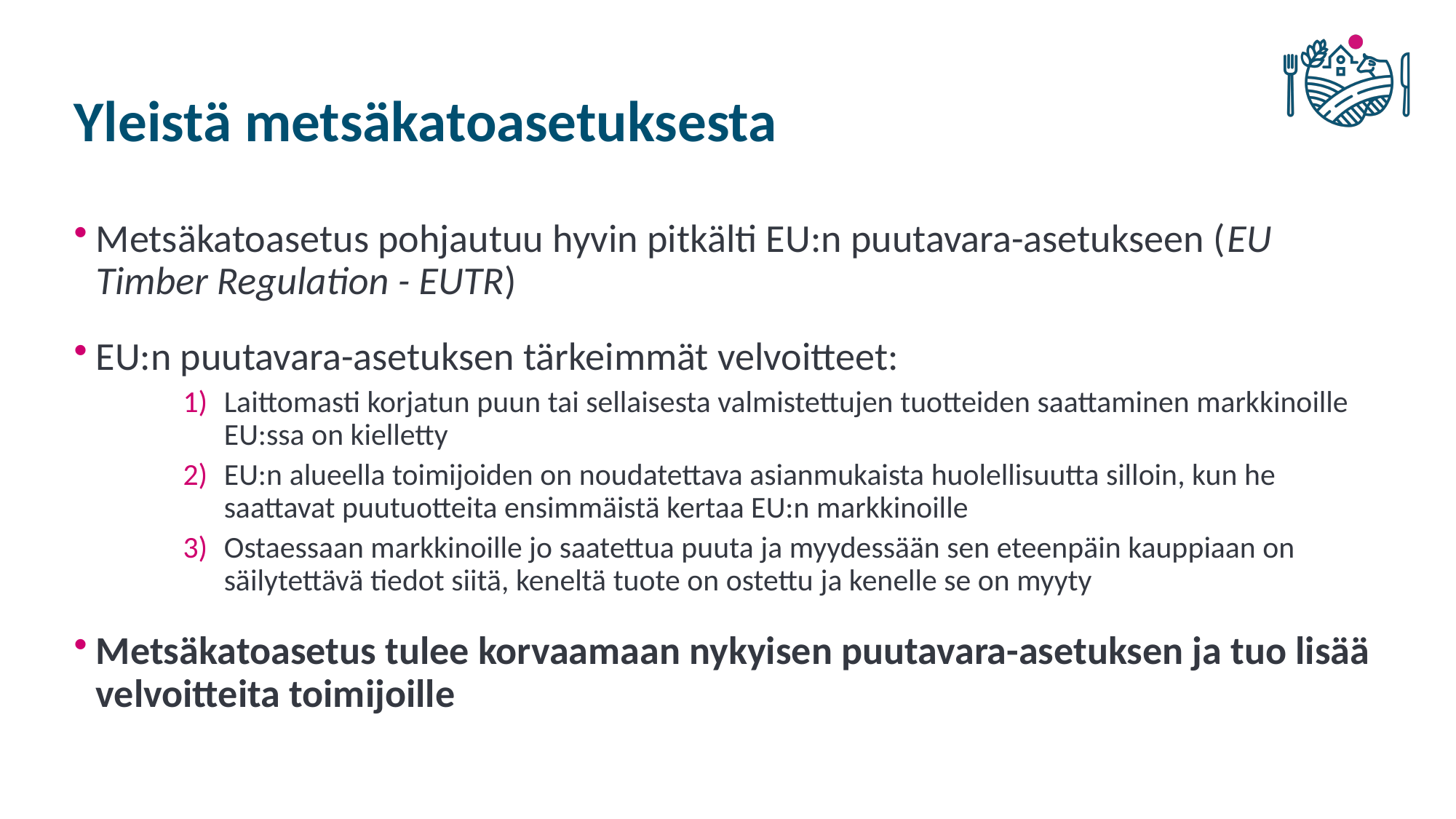

# Yleistä metsäkatoasetuksesta
Metsäkatoasetus pohjautuu hyvin pitkälti EU:n puutavara-asetukseen (EU Timber Regulation - EUTR)

EU:n puutavara-asetuksen tärkeimmät velvoitteet:
Laittomasti korjatun puun tai sellaisesta valmistettujen tuotteiden saattaminen markkinoille EU:ssa on kielletty
EU:n alueella toimijoiden on noudatettava asianmukaista huolellisuutta silloin, kun he saattavat puutuotteita ensimmäistä kertaa EU:n markkinoille
Ostaessaan markkinoille jo saatettua puuta ja myydessään sen eteenpäin kauppiaan on säilytettävä tiedot siitä, keneltä tuote on ostettu ja kenelle se on myyty

Metsäkatoasetus tulee korvaamaan nykyisen puutavara-asetuksen ja tuo lisää velvoitteita toimijoille